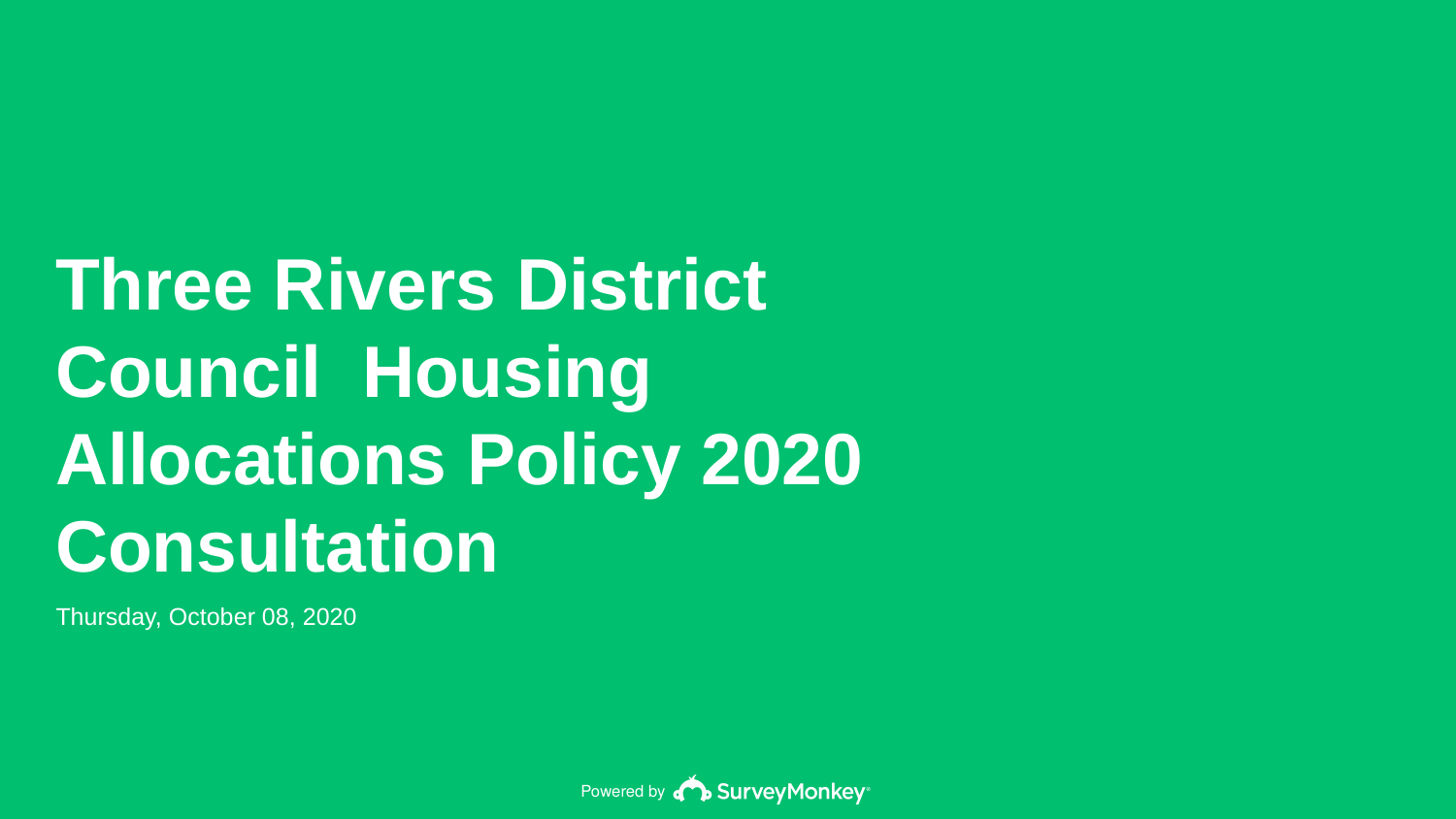

Three Rivers District Council  Housing Allocations Policy 2020 Consultation
Thursday, October 08, 2020